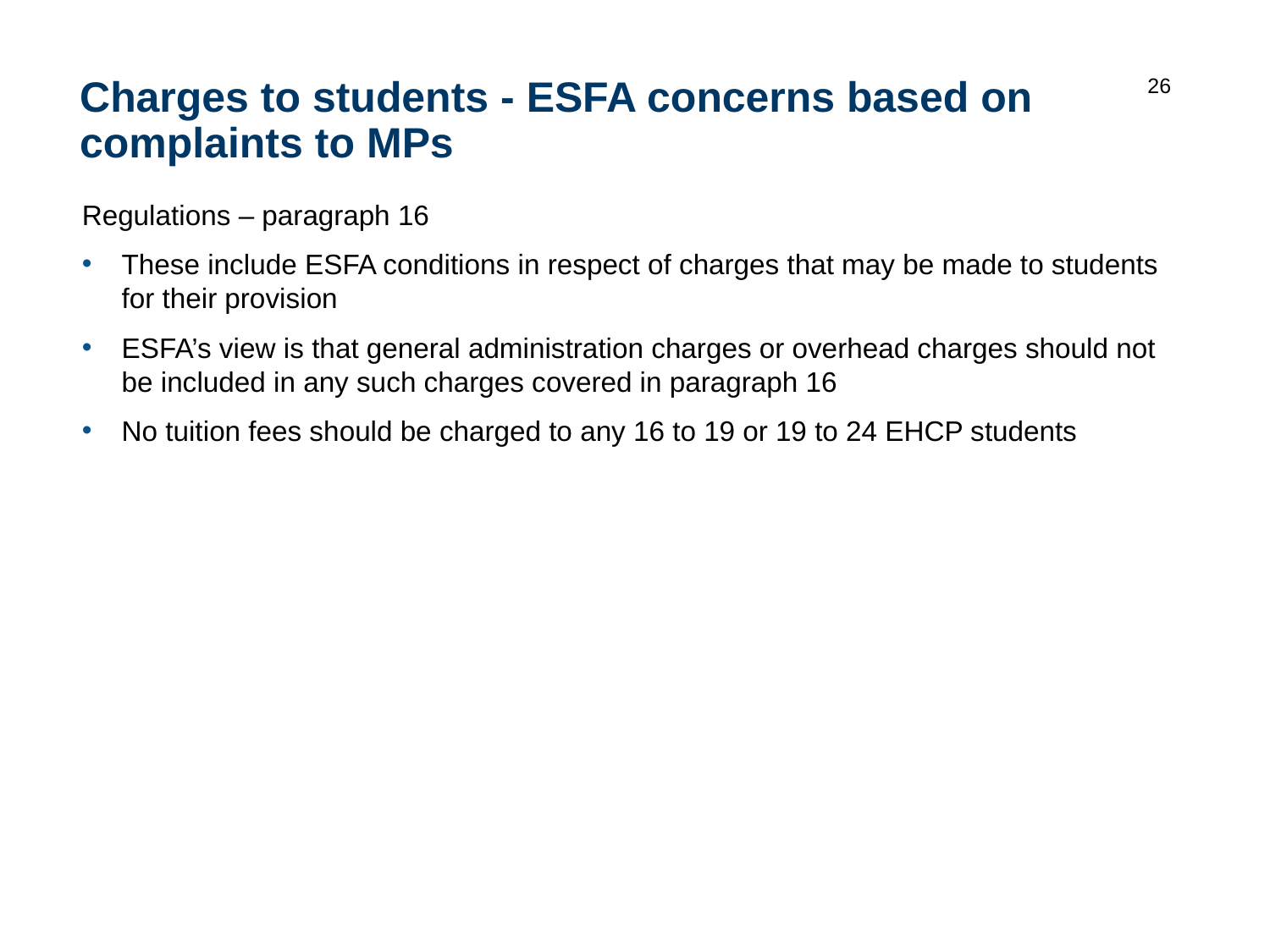

26
# Charges to students - ESFA concerns based on complaints to MPs
Regulations – paragraph 16
These include ESFA conditions in respect of charges that may be made to students for their provision
ESFA’s view is that general administration charges or overhead charges should not be included in any such charges covered in paragraph 16
No tuition fees should be charged to any 16 to 19 or 19 to 24 EHCP students